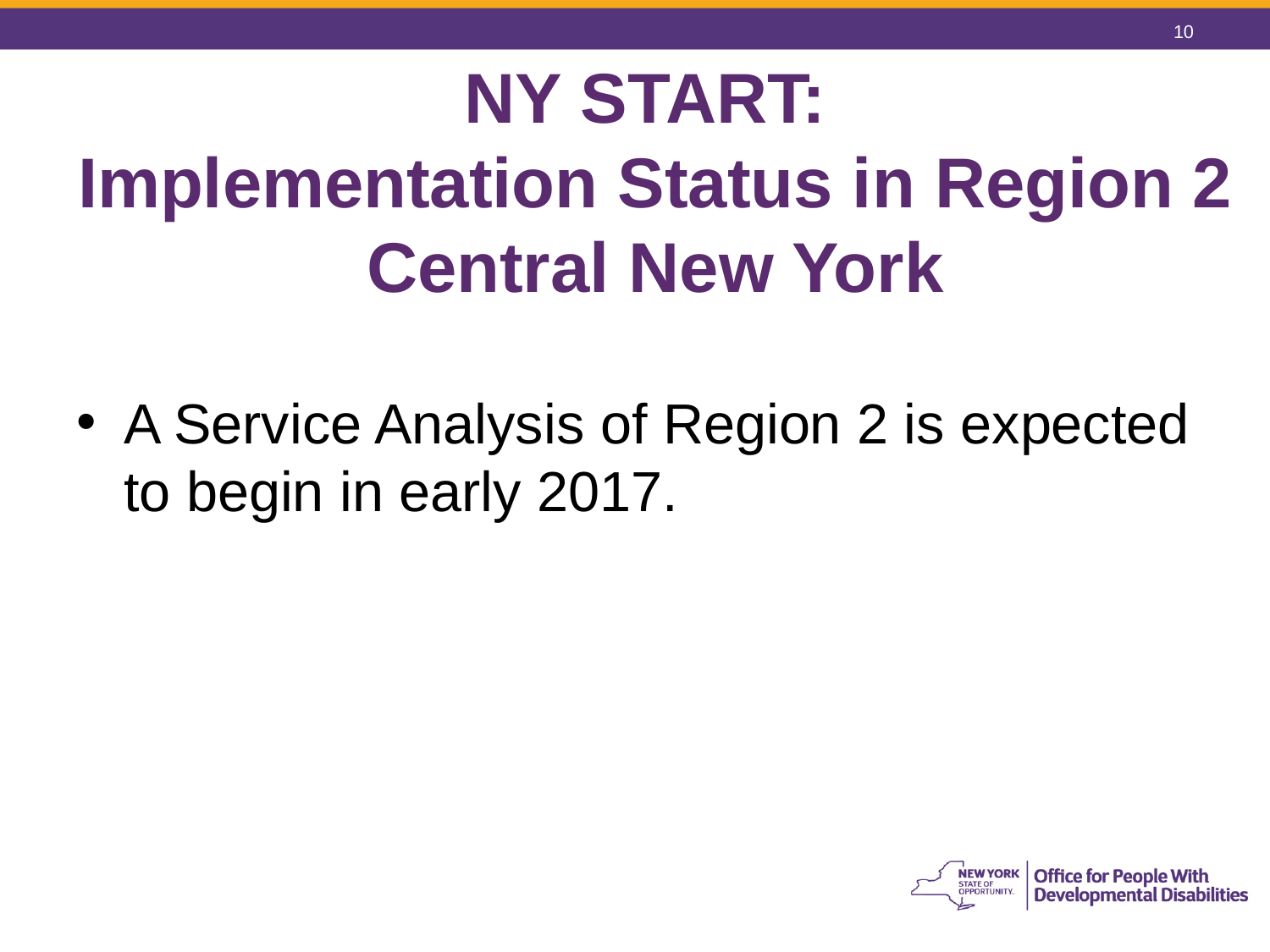

10
# NY START: Implementation Status in Region 2 Central New York
A Service Analysis of Region 2 is expected to begin in early 2017.